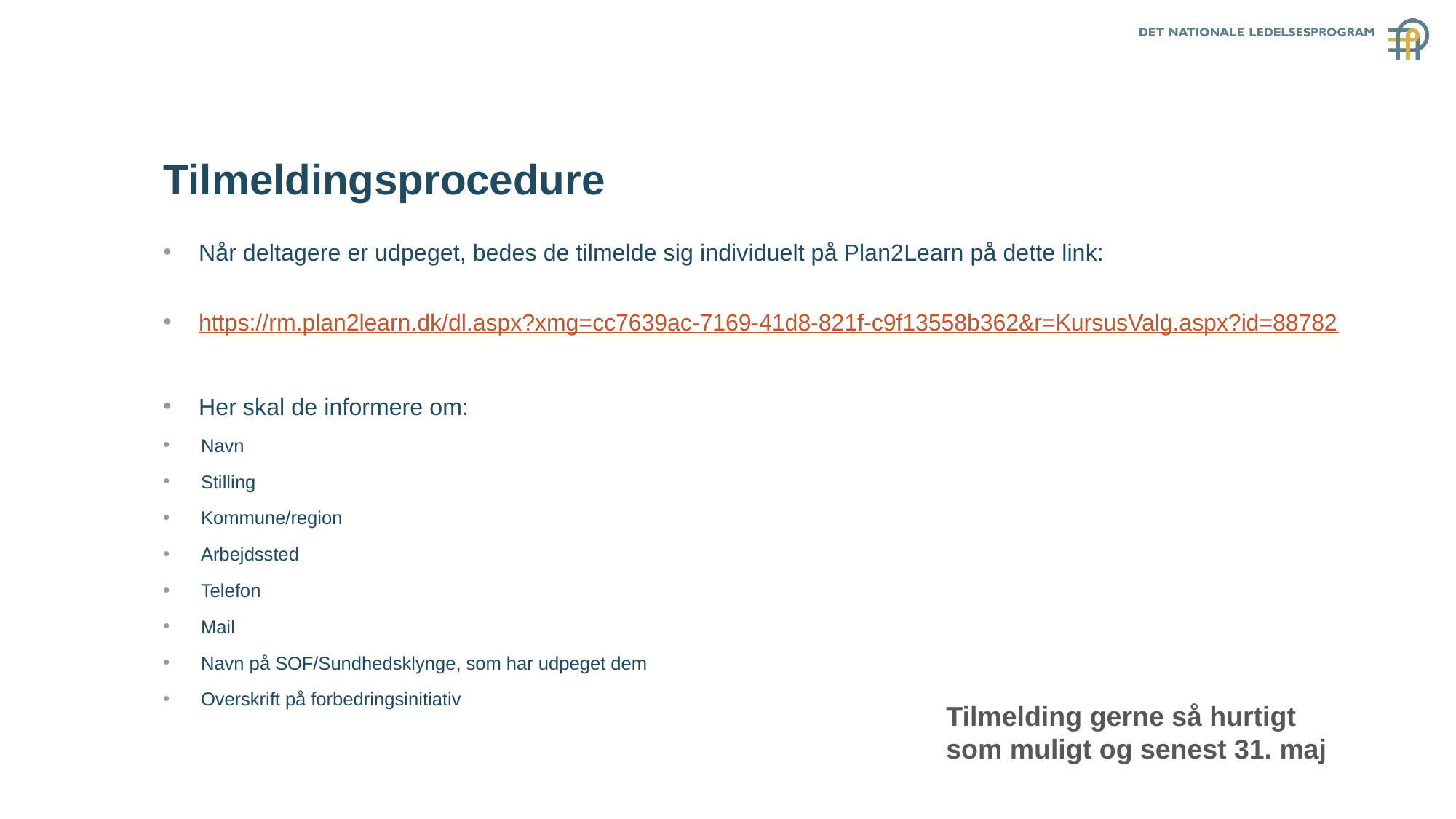

# Tilmeldingsprocedure
Når deltagere er udpeget, bedes de tilmelde sig individuelt på Plan2Learn på dette link:
https://rm.plan2learn.dk/dl.aspx?xmg=cc7639ac-7169-41d8-821f-c9f13558b362&r=KursusValg.aspx?id=88782

Her skal de informere om:
Navn
Stilling
Kommune/region
Arbejdssted
Telefon
Mail
Navn på SOF/Sundhedsklynge, som har udpeget dem
Overskrift på forbedringsinitiativ
Tilmelding gerne så hurtigt
som muligt og senest 31. maj